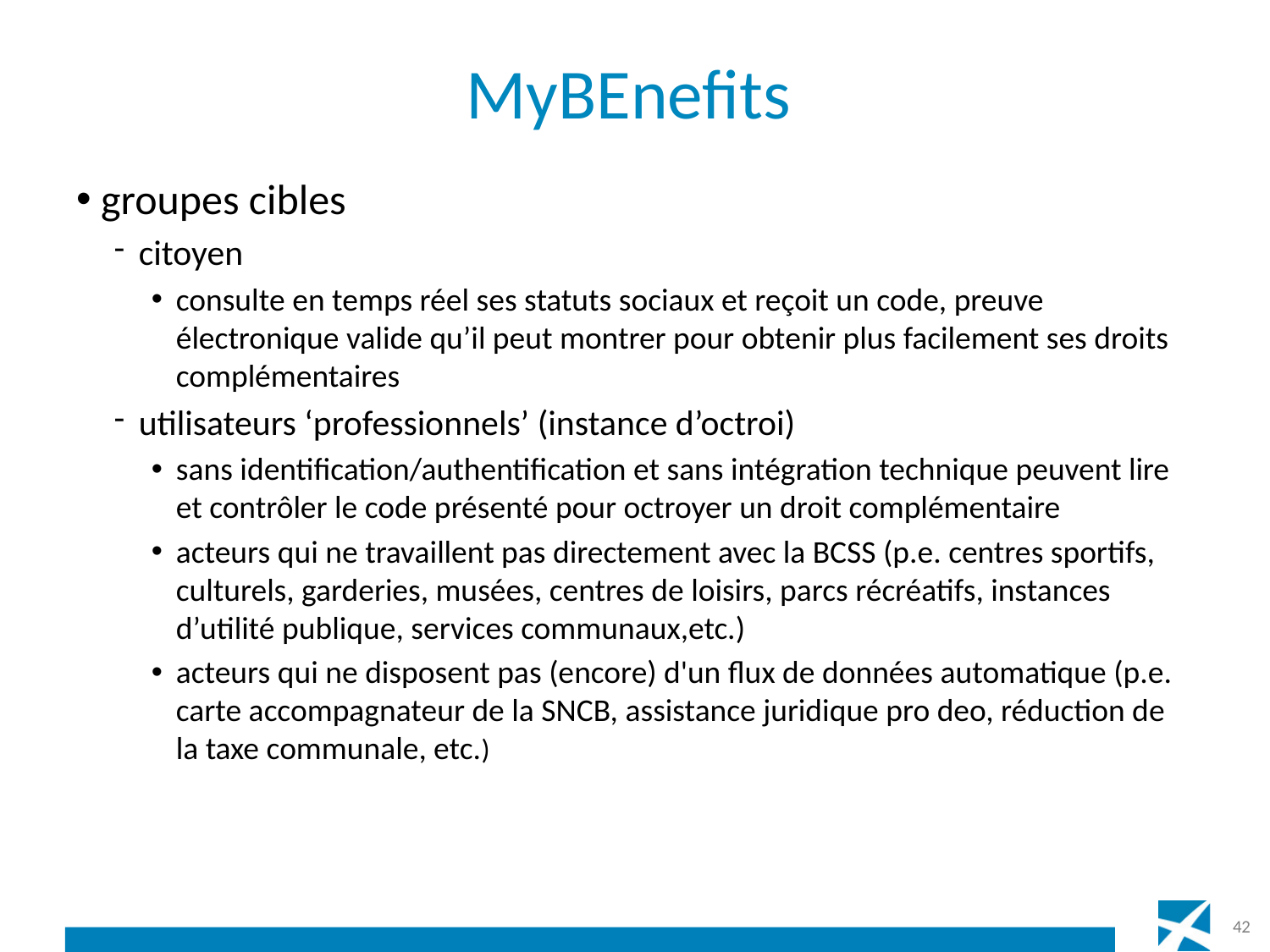

# MyBEnefits

groupes cibles
citoyen
consulte en temps réel ses statuts sociaux et reçoit un code, preuve électronique valide qu’il peut montrer pour obtenir plus facilement ses droits complémentaires
utilisateurs ‘professionnels’ (instance d’octroi)
sans identification/authentification et sans intégration technique peuvent lire et contrôler le code présenté pour octroyer un droit complémentaire
acteurs qui ne travaillent pas directement avec la BCSS (p.e. centres sportifs, culturels, garderies, musées, centres de loisirs, parcs récréatifs, instances d’utilité publique, services communaux,etc.)
acteurs qui ne disposent pas (encore) d'un flux de données automatique (p.e. carte accompagnateur de la SNCB, assistance juridique pro deo, réduction de la taxe communale, etc.)

42